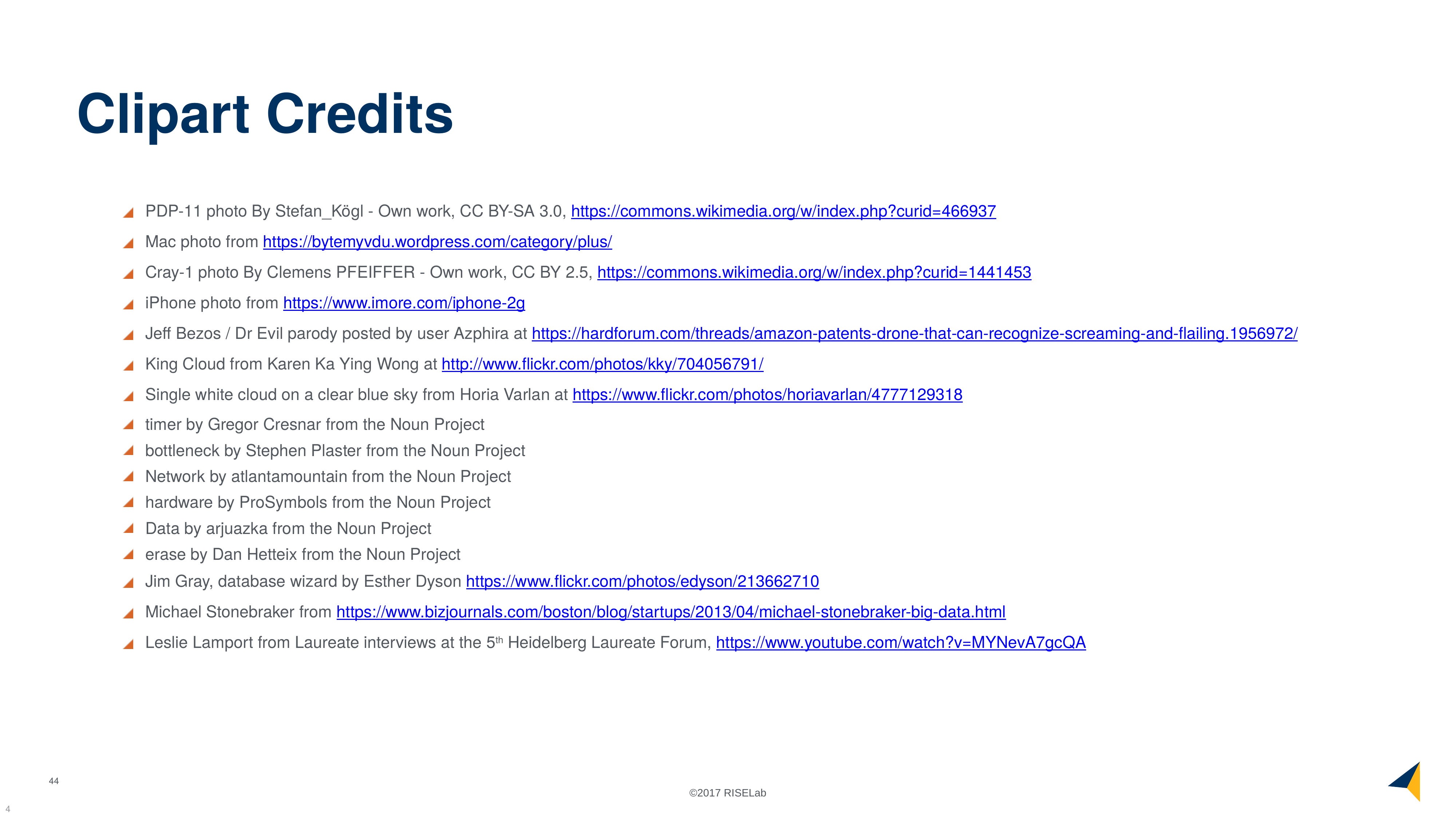

# Clipart Credits
PDP-11 photo By Stefan_Kögl - Own work, CC BY-SA 3.0, https://commons.wikimedia.org/w/index.php?curid=466937
Mac photo from https://bytemyvdu.wordpress.com/category/plus/
Cray-1 photo By Clemens PFEIFFER - Own work, CC BY 2.5, https://commons.wikimedia.org/w/index.php?curid=1441453
iPhone photo from https://www.imore.com/iphone-2g
Jeff Bezos / Dr Evil parody posted by user Azphira at https://hardforum.com/threads/amazon-patents-drone-that-can-recognize-screaming-and-flailing.1956972/
King Cloud from Karen Ka Ying Wong at http://www.flickr.com/photos/kky/704056791/
Single white cloud on a clear blue sky from Horia Varlan at https://www.flickr.com/photos/horiavarlan/4777129318
timer by Gregor Cresnar from the Noun Project
bottleneck by Stephen Plaster from the Noun Project
Network by atlantamountain from the Noun Project
hardware by ProSymbols from the Noun Project
Data by arjuazka from the Noun Project
erase by Dan Hetteix from the Noun Project
Jim Gray, database wizard by Esther Dyson https://www.flickr.com/photos/edyson/213662710
Michael Stonebraker from https://www.bizjournals.com/boston/blog/startups/2013/04/michael-stonebraker-big-data.html
Leslie Lamport from Laureate interviews at the 5th Heidelberg Laureate Forum, https://www.youtube.com/watch?v=MYNevA7gcQA

44